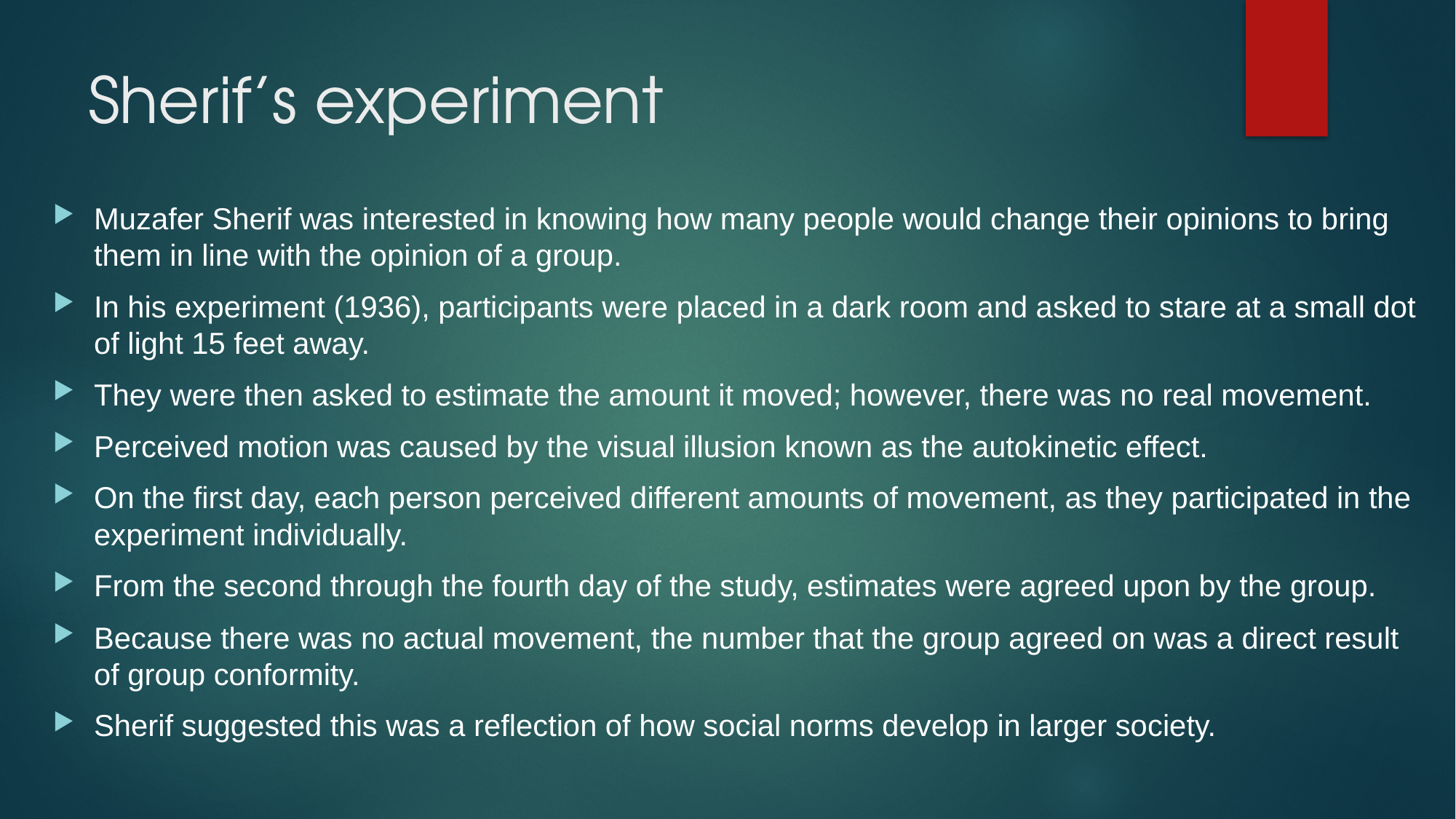

# Sherif’s experiment
Muzafer Sherif was interested in knowing how many people would change their opinions to bring them in line with the opinion of a group.
In his experiment (1936), participants were placed in a dark room and asked to stare at a small dot of light 15 feet away.
They were then asked to estimate the amount it moved; however, there was no real movement.
Perceived motion was caused by the visual illusion known as the autokinetic effect.
On the first day, each person perceived different amounts of movement, as they participated in the experiment individually.
From the second through the fourth day of the study, estimates were agreed upon by the group.
Because there was no actual movement, the number that the group agreed on was a direct result of group conformity.
Sherif suggested this was a reflection of how social norms develop in larger society.